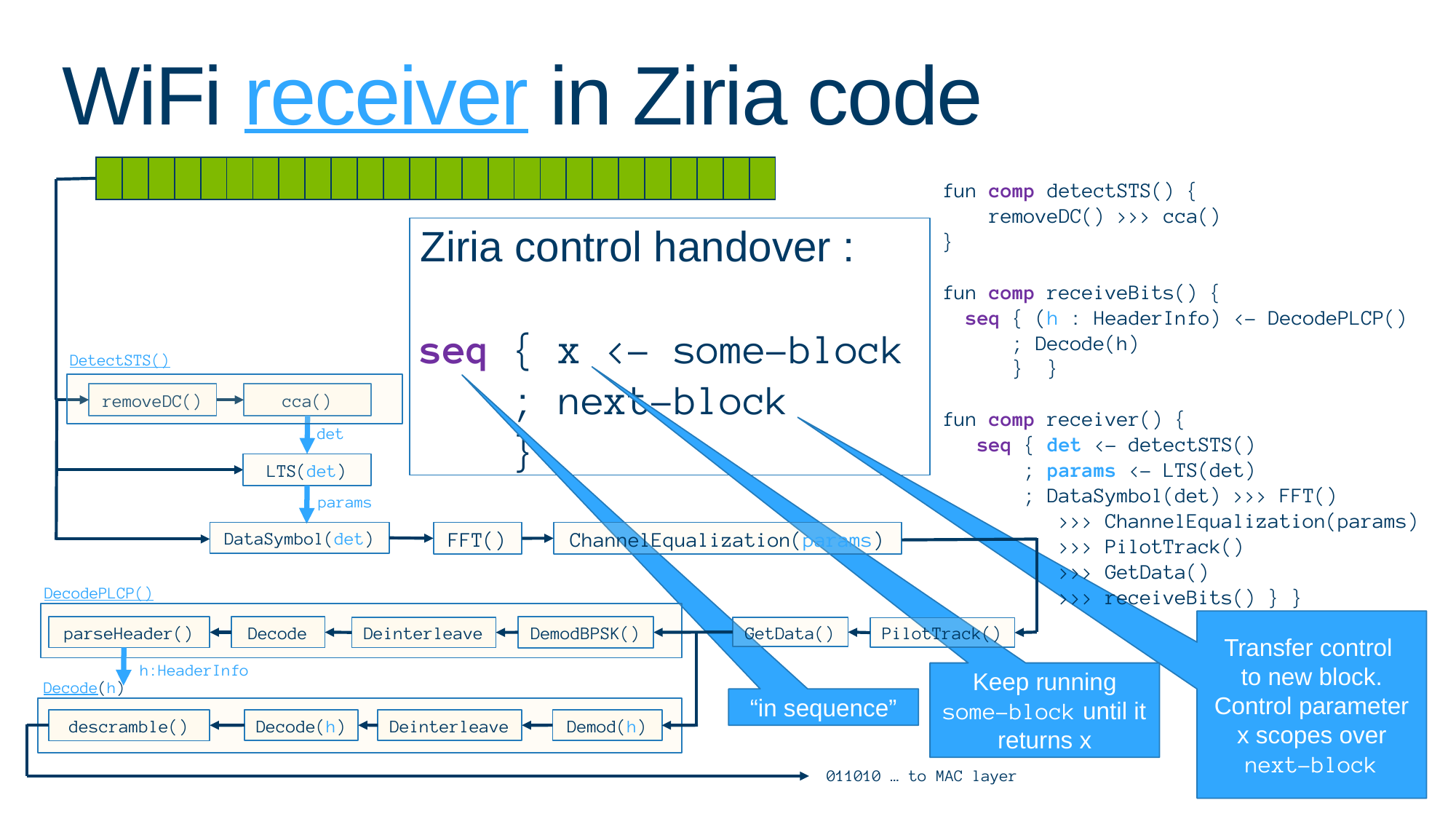

# WiFi receiver in Ziria code
|  |  |  |  |  |  |  |  |  |  |  |  |  |  |  |  |  |  |  |  |  |  |  |  |  |  |
| --- | --- | --- | --- | --- | --- | --- | --- | --- | --- | --- | --- | --- | --- | --- | --- | --- | --- | --- | --- | --- | --- | --- | --- | --- | --- |
fun comp detectSTS() {
    removeDC() >>> cca()
}

fun comp receiveBits() {
  seq { (h : HeaderInfo) <- DecodePLCP()
      ; Decode(h)
      }  }

fun comp receiver() {
   seq { det <- detectSTS()
       ; params <- LTS(det)
       ; DataSymbol(det) >>> FFT()
          >>> ChannelEqualization(params)
          >>> PilotTrack()
          >>> GetData()
          >>> receiveBits() } }
Ziria control handover :

seq { x <- some-block
    ; next-block
    }
DetectSTS()

removeDC()
cca()
det
LTS(det)
params
ChannelEqualization(params)
DataSymbol(det)
FFT()
DecodePLCP()

Transfer control
to new block. Control parameter x scopes over next-block
parseHeader()
Decode
DemodBPSK()
Deinterleave
GetData()
PilotTrack()
h:HeaderInfo
Keep running some-block until it returns x
Decode(h)
“in sequence”

descramble()
Decode(h)
Demod(h)
Deinterleave
011010 … to MAC layer